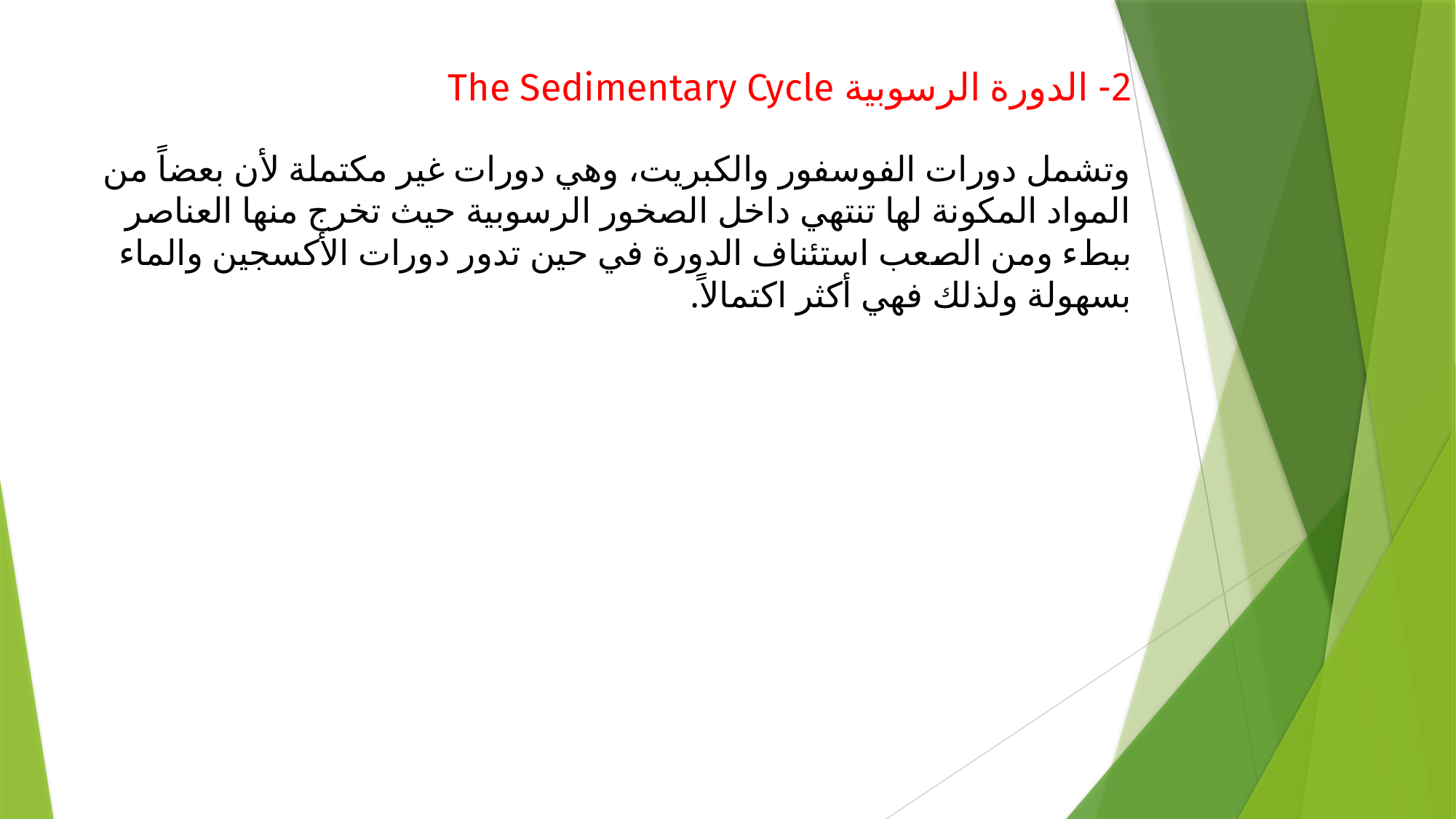

2- الدورة الرسوبية The Sedimentary Cycle

وتشمل دورات الفوسفور والكبريت، وهي دورات غير مكتملة لأن بعضاً من المواد المكونة لها تنتهي داخل الصخور الرسوبية حيث تخرج منها العناصر ببطء ومن الصعب استئناف الدورة في حين تدور دورات الأكسجين والماء بسهولة ولذلك فهي أكثر اكتمالاً.